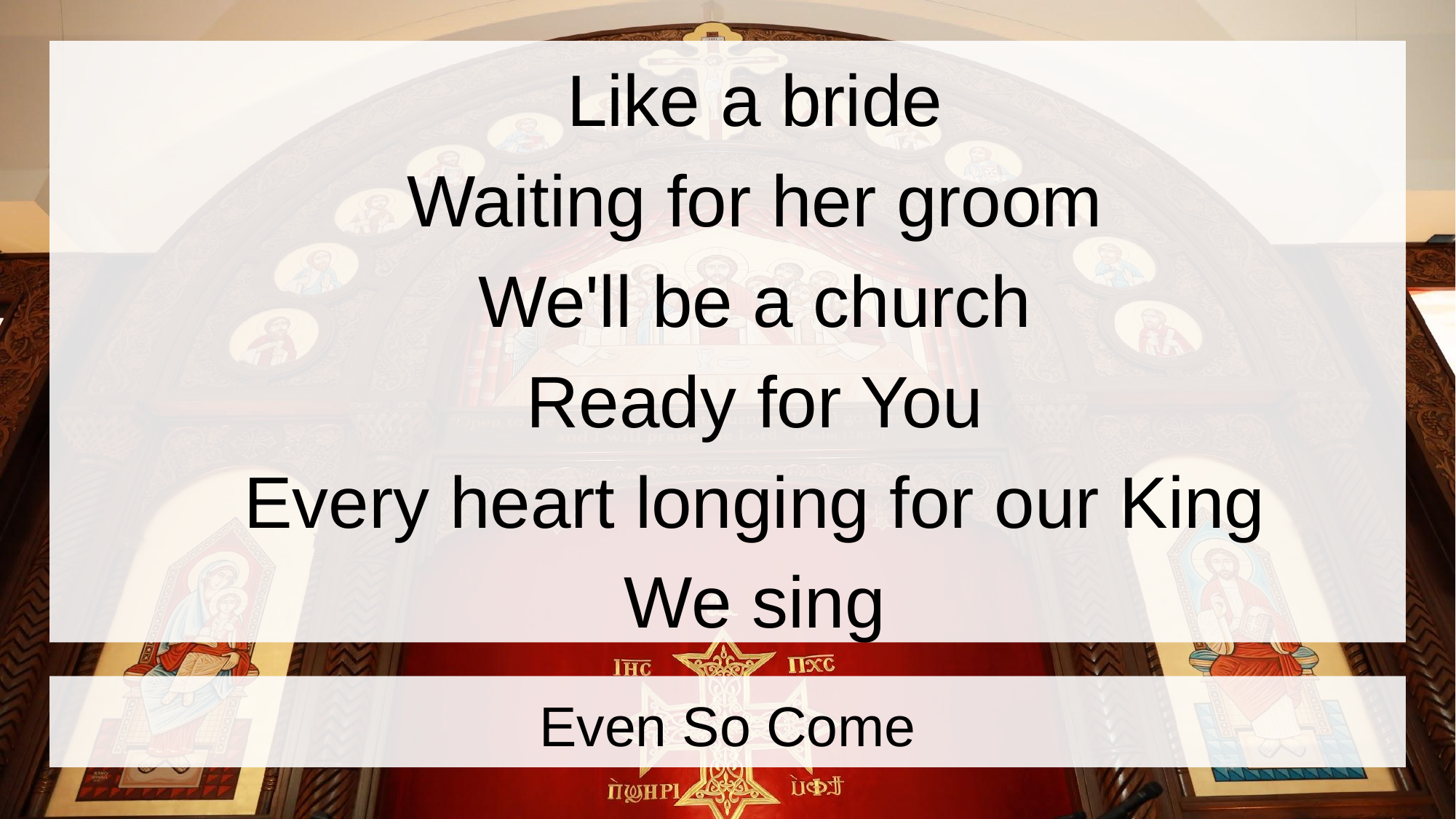

Like a bride
Waiting for her groom
We'll be a church
Ready for You
Every heart longing for our King
We sing
# Even So Come